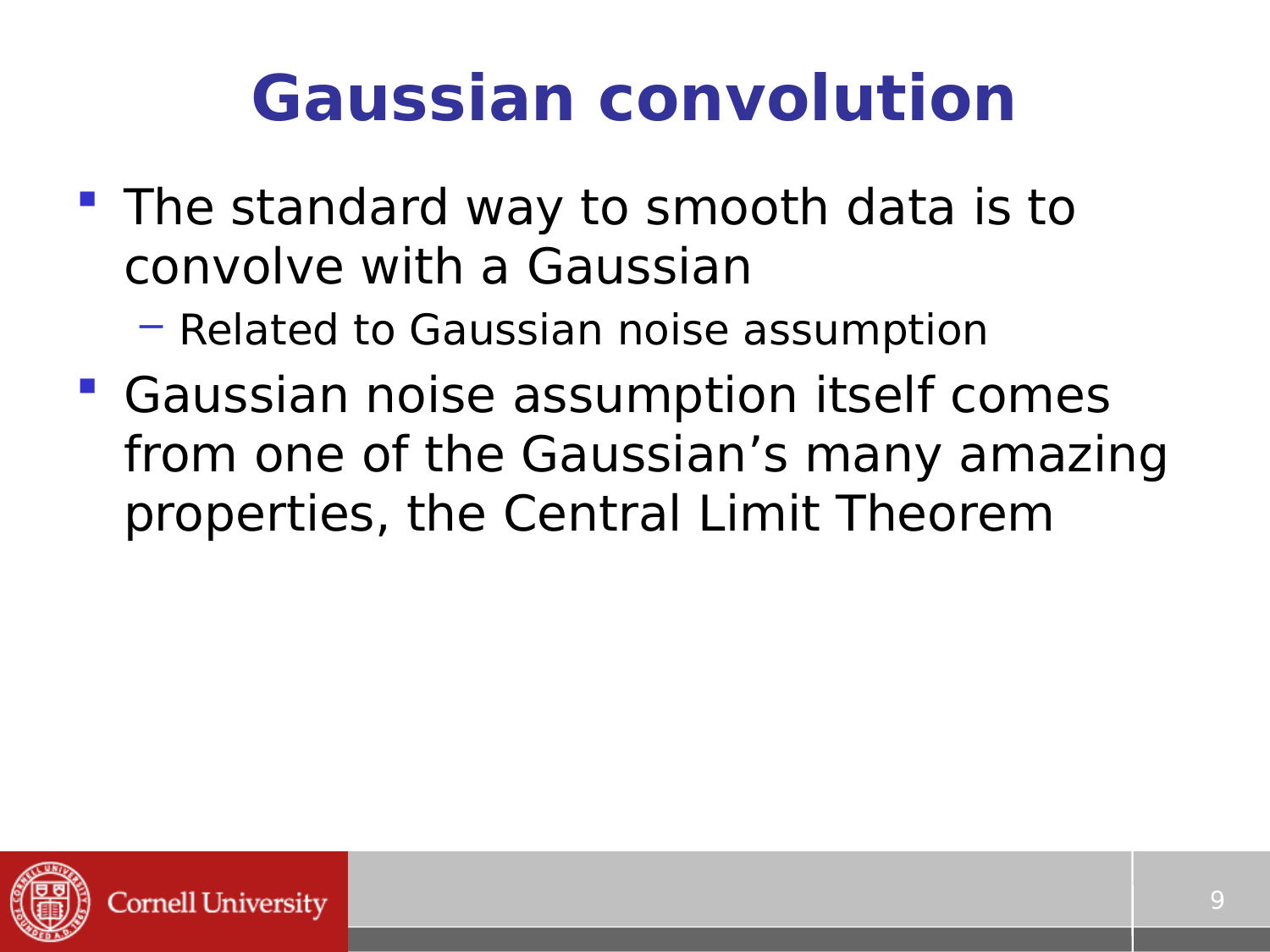

# Gaussian convolution
The standard way to smooth data is to convolve with a Gaussian
Related to Gaussian noise assumption
Gaussian noise assumption itself comes from one of the Gaussian’s many amazing properties, the Central Limit Theorem
9